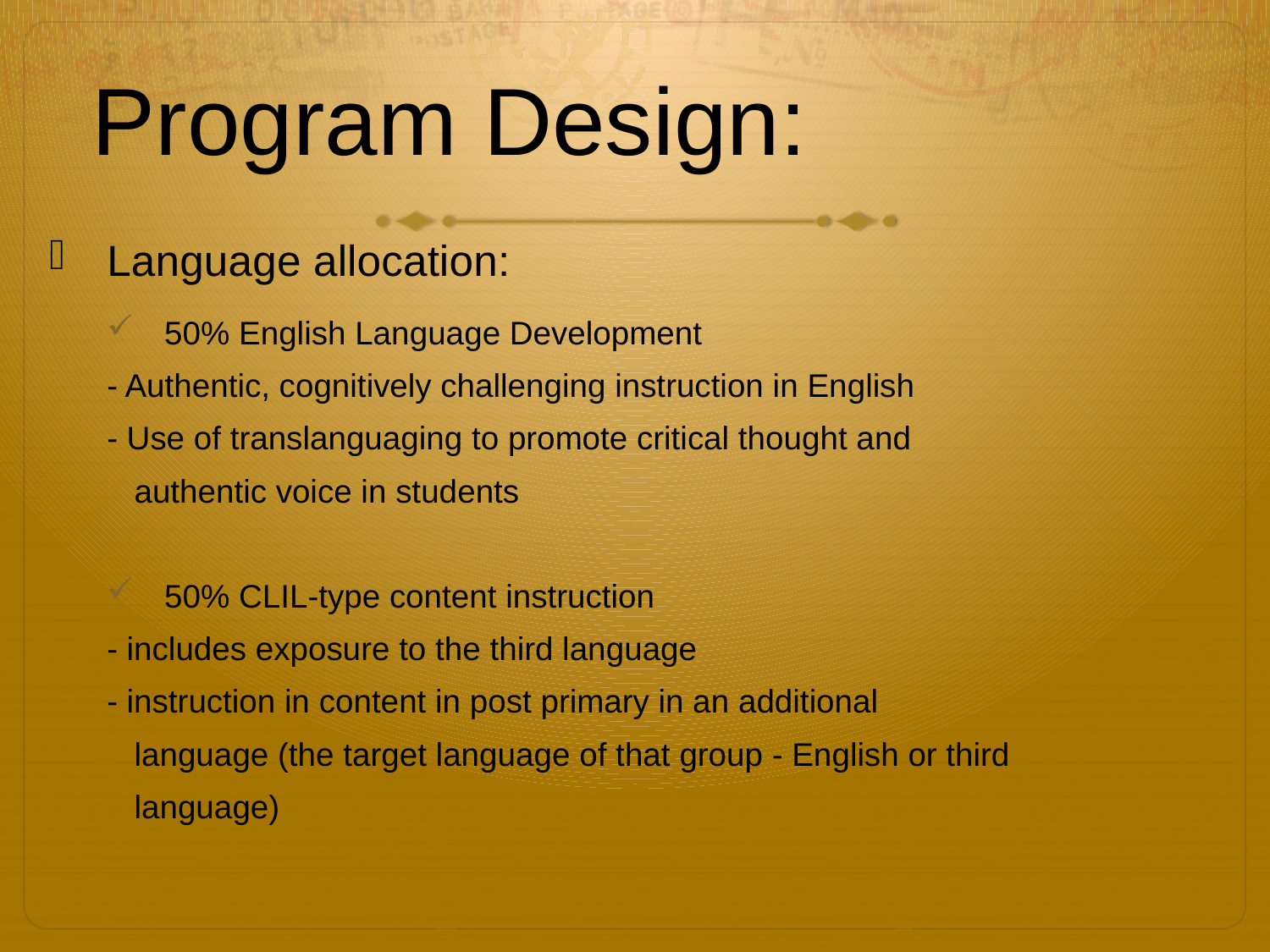

# Program Design:
Language allocation:
50% English Language Development
	- Authentic, cognitively challenging instruction in English
	- Use of translanguaging to promote critical thought and
	   authentic voice in students

50% CLIL-type content instruction
	- includes exposure to the third language
	- instruction in content in post primary in an additional
	   language (the target language of that group - English or third
	   language)